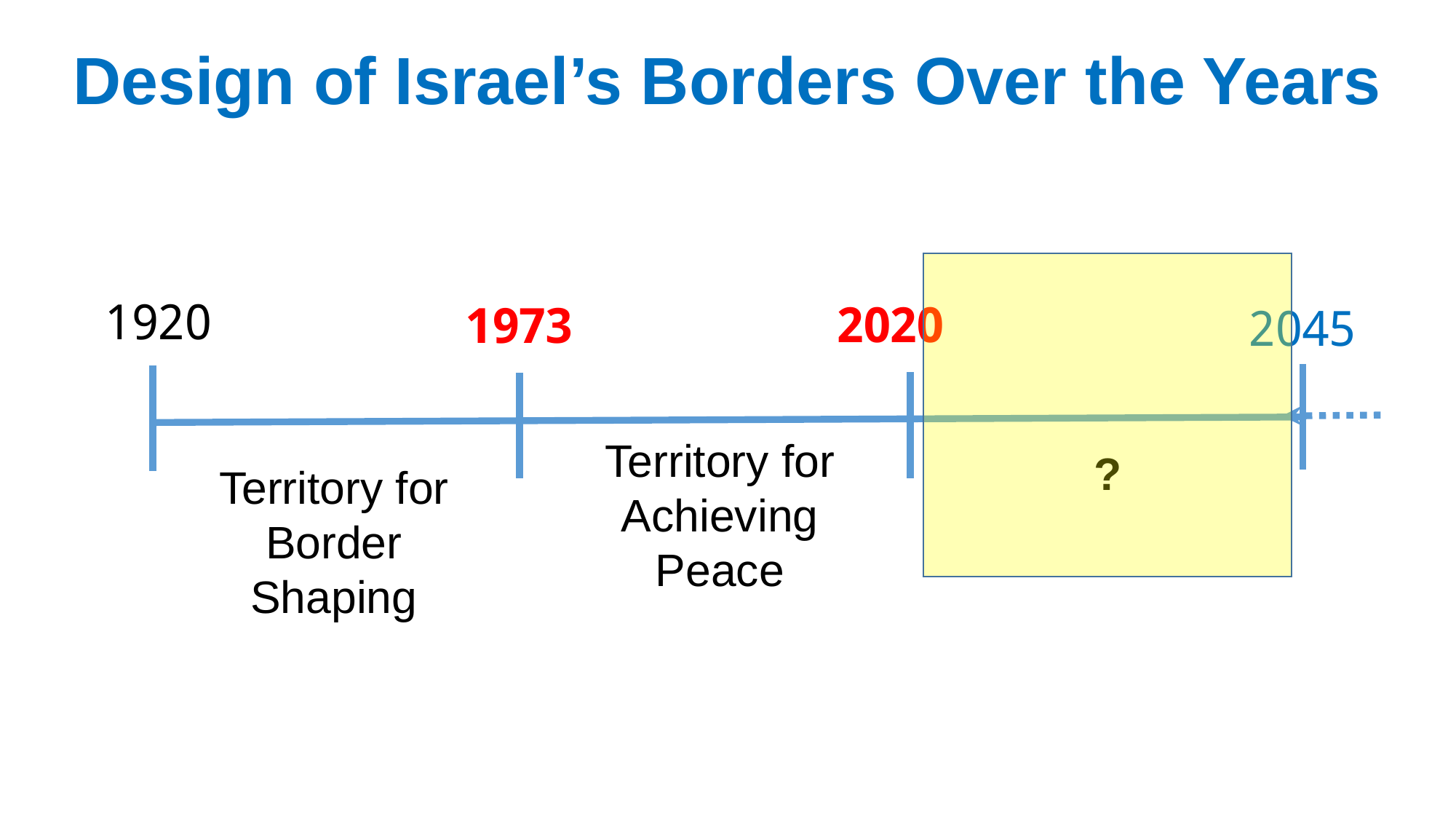

Design of Israel’s Borders Over the Years

1920
2020
1973
2045
Territory for Achieving Peace
?
Territory for Border Shaping